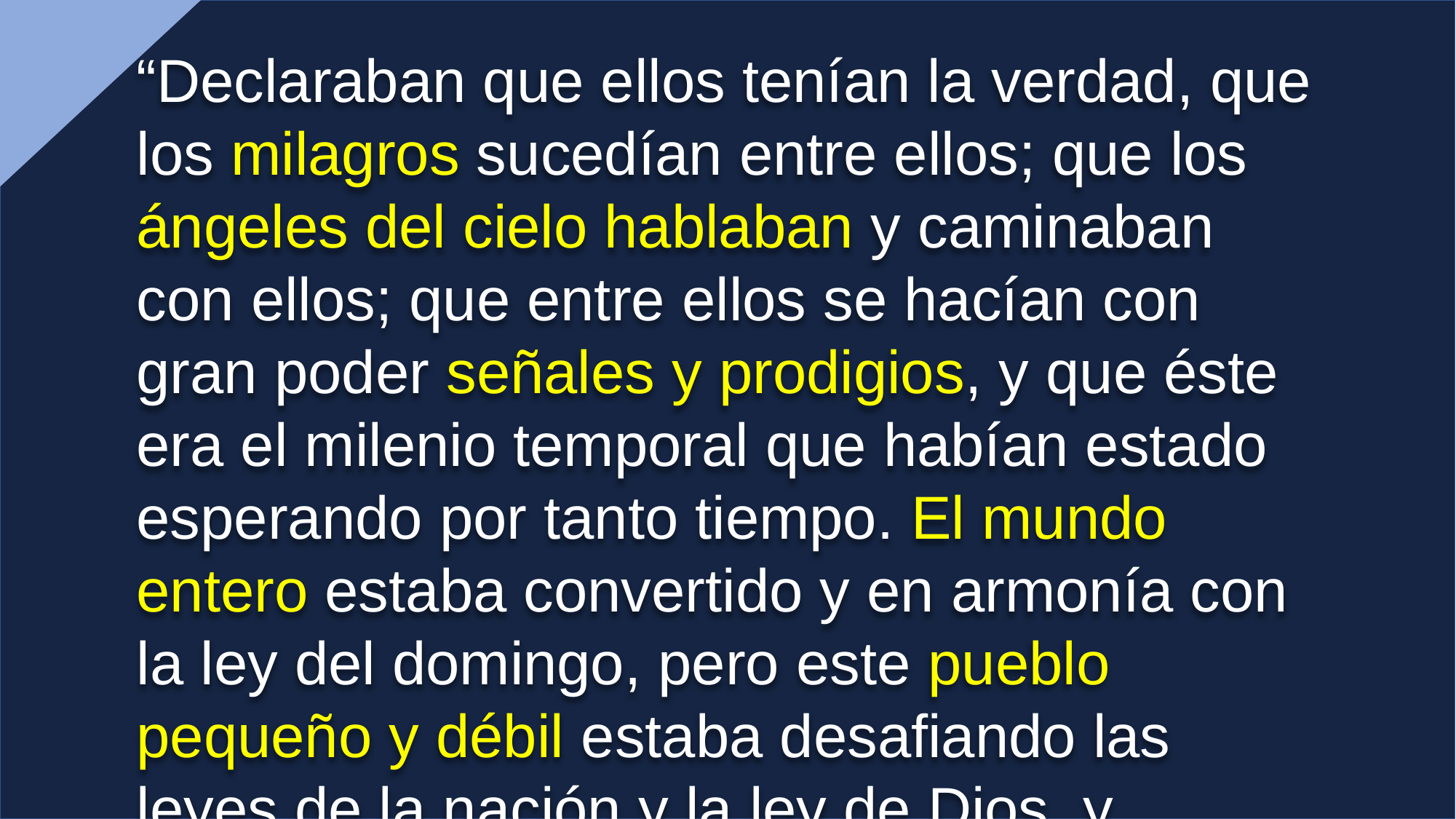

“Declaraban que ellos tenían la verdad, que los milagros sucedían entre ellos; que los ángeles del cielo hablaban y caminaban con ellos; que entre ellos se hacían con gran poder señales y prodigios, y que éste era el milenio temporal que habían estado esperando por tanto tiempo. El mundo entero estaba convertido y en armonía con la ley del domingo, pero este pueblo pequeño y débil estaba desafiando las leyes de la nación y la ley de Dios, y afirmaban que eran los únicos justos que había sobre la tierra.” Mensajes Selectos, tomo 3, pp. 489, 490